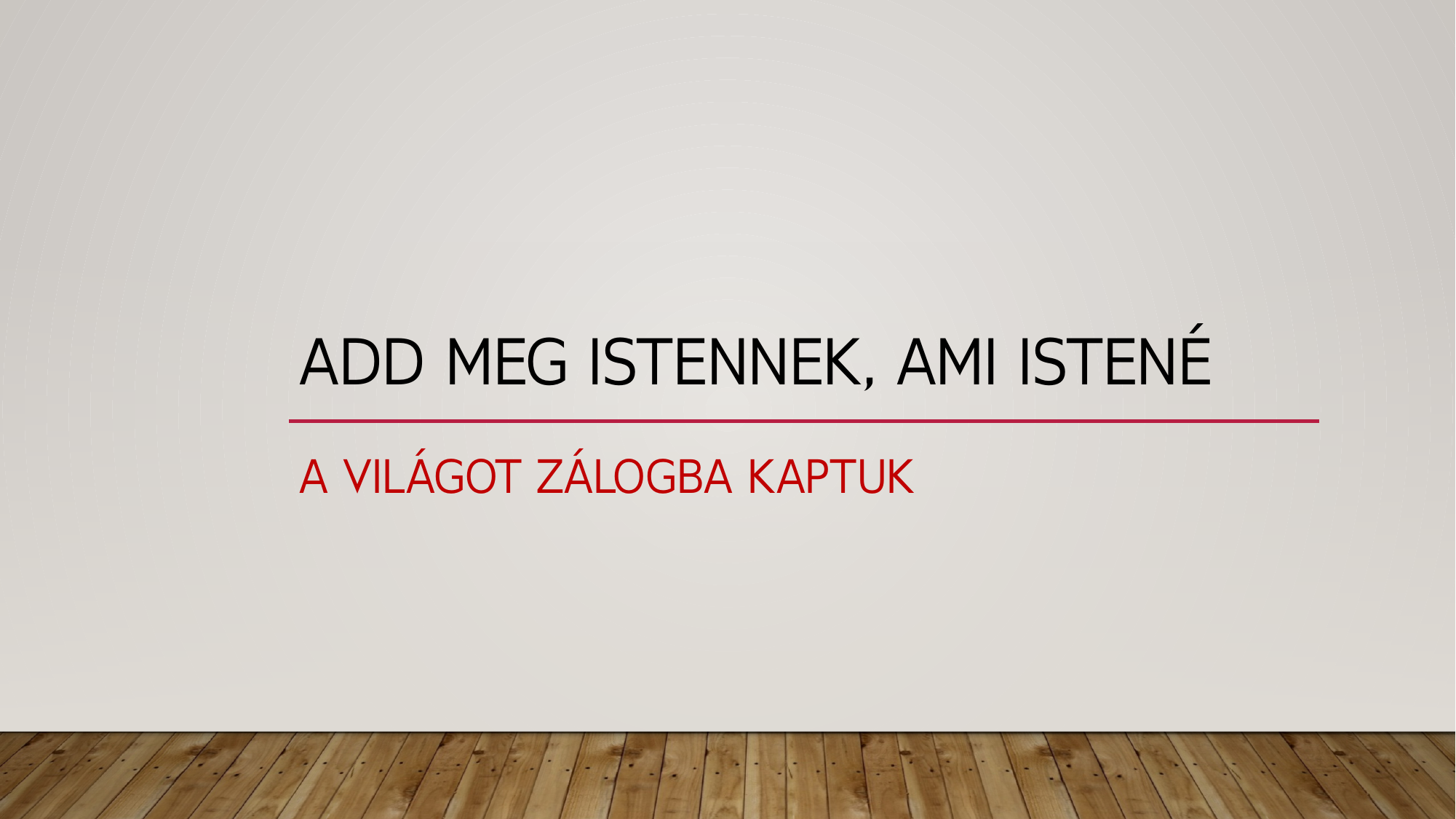

# Add meg istennek, ami istené
A világot zálogba kaptuk